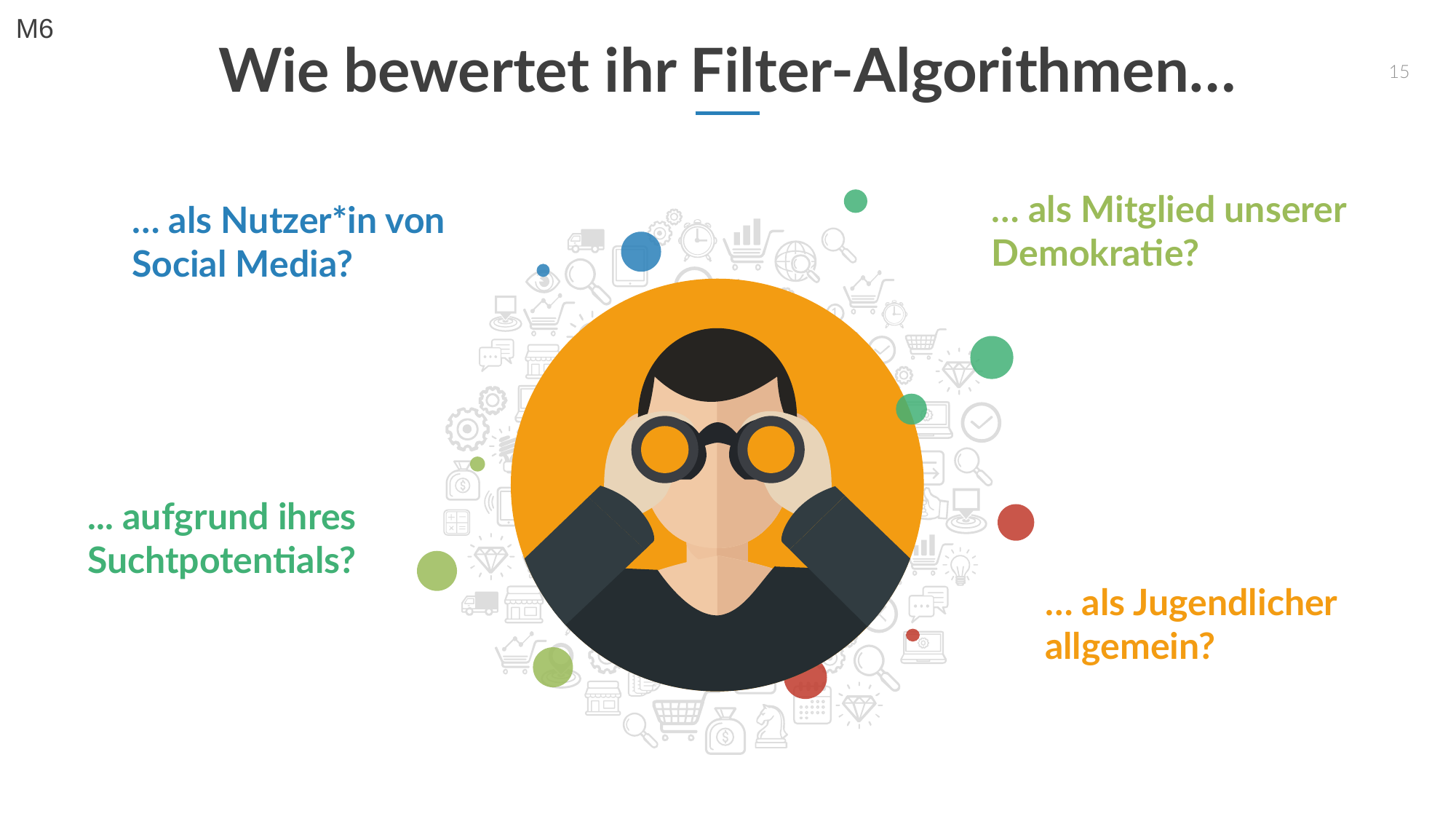

M6
# Wie bewertet ihr Filter-Algorithmen…
15
… als Mitglied unserer
Demokratie?

… als Nutzer*in von
Social Media?

... aufgrund ihres Suchtpotentials?

… als Jugendlicher allgemein?